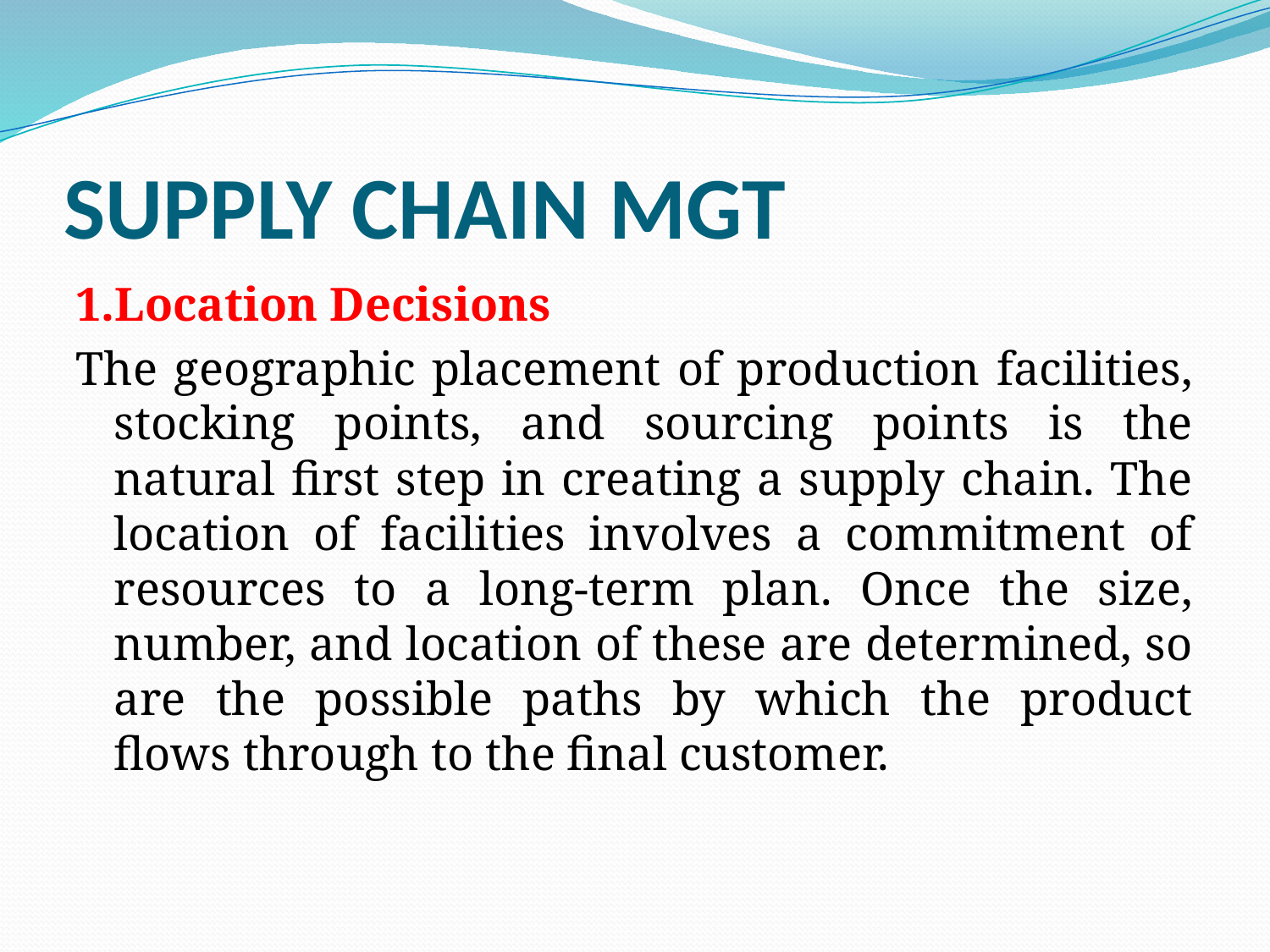

# SUPPLY CHAIN MGT
1.Location Decisions
The geographic placement of production facilities, stocking points, and sourcing points is the natural first step in creating a supply chain. The location of facilities involves a commitment of resources to a long-term plan. Once the size, number, and location of these are determined, so are the possible paths by which the product flows through to the final customer.